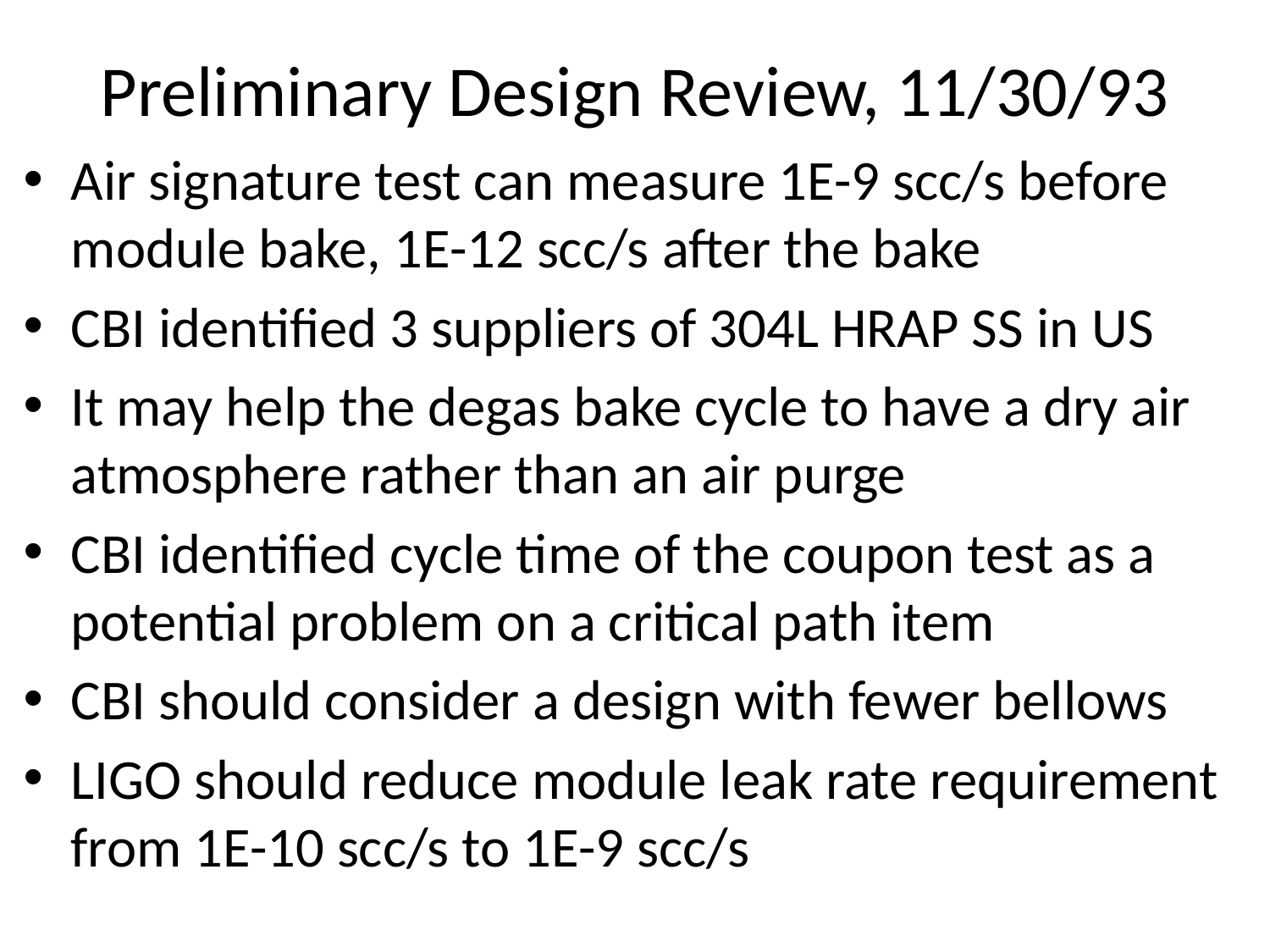

# Preliminary Design Review, 11/30/93
Air signature test can measure 1E-9 scc/s before module bake, 1E-12 scc/s after the bake
CBI identified 3 suppliers of 304L HRAP SS in US
It may help the degas bake cycle to have a dry air atmosphere rather than an air purge
CBI identified cycle time of the coupon test as a potential problem on a critical path item
CBI should consider a design with fewer bellows
LIGO should reduce module leak rate requirement from 1E-10 scc/s to 1E-9 scc/s